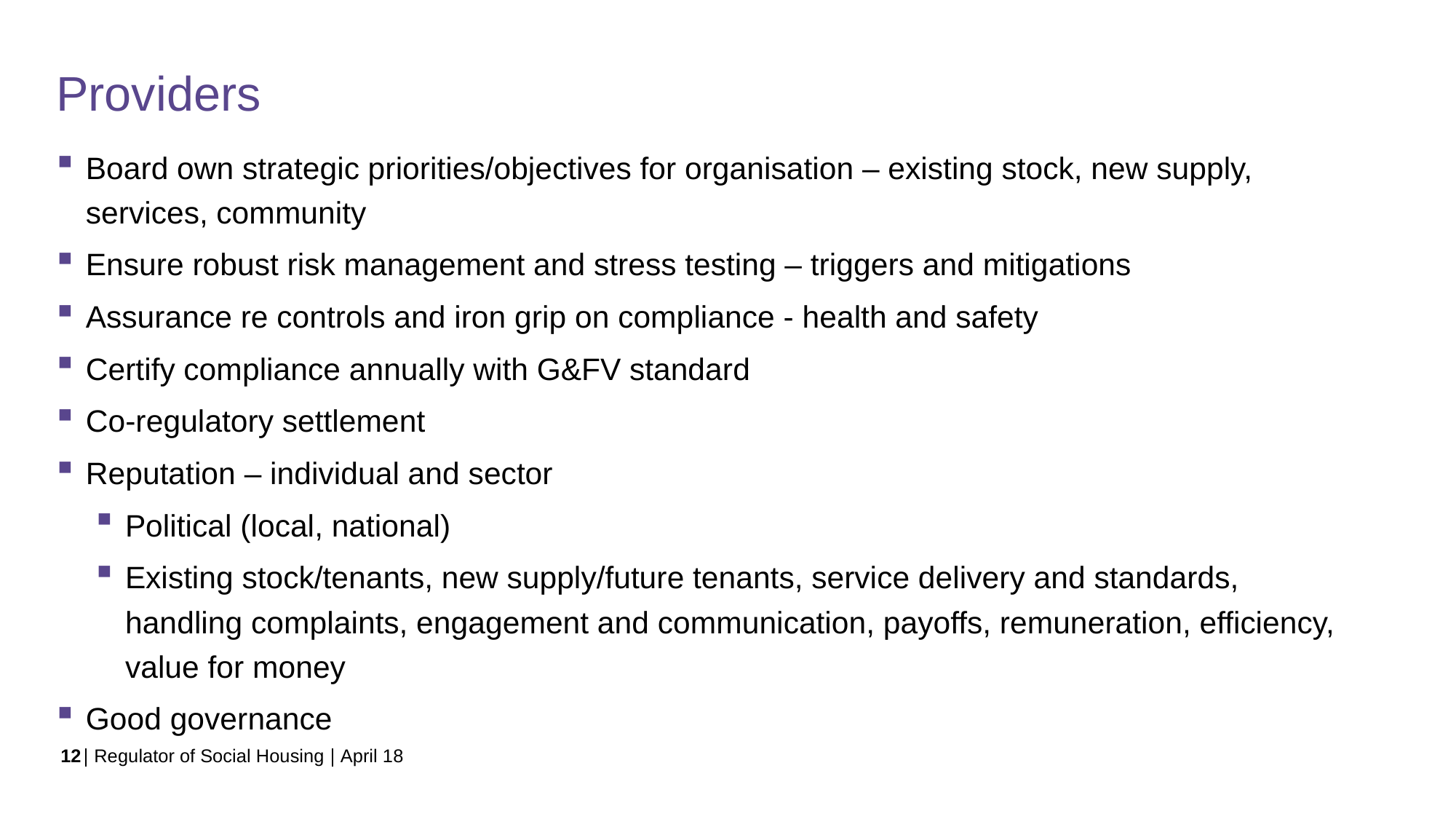

# Providers
Board own strategic priorities/objectives for organisation – existing stock, new supply, services, community
Ensure robust risk management and stress testing – triggers and mitigations
Assurance re controls and iron grip on compliance - health and safety
Certify compliance annually with G&FV standard
Co-regulatory settlement
Reputation – individual and sector
Political (local, national)
Existing stock/tenants, new supply/future tenants, service delivery and standards, handling complaints, engagement and communication, payoffs, remuneration, efficiency, value for money
Good governance

April 18
Regulator of Social Housing
12